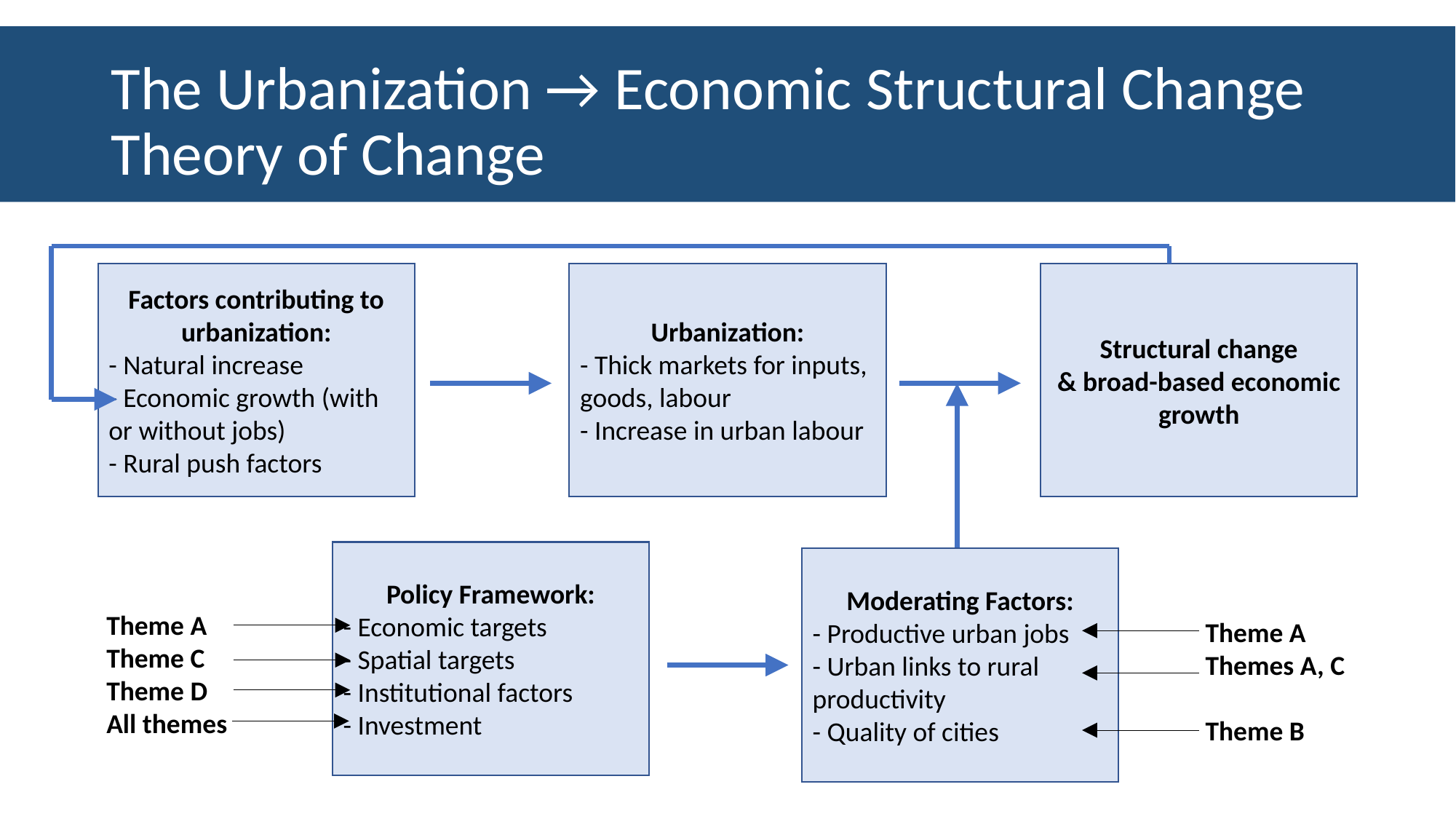

# The Urbanization → Economic Structural Change Theory of Change
Factors contributing to urbanization:
- Natural increase
- Economic growth (with or without jobs)
- Rural push factors
Urbanization:
- Thick markets for inputs, goods, labour
- Increase in urban labour
Structural change
& broad-based economic growth
Policy Framework:
- Economic targets
- Spatial targets
- Institutional factors
- Investment
Moderating Factors:
- Productive urban jobs
- Urban links to rural productivity
- Quality of cities
Theme A
Theme C
Theme D
All themes
Theme A
Themes A, C

Theme B